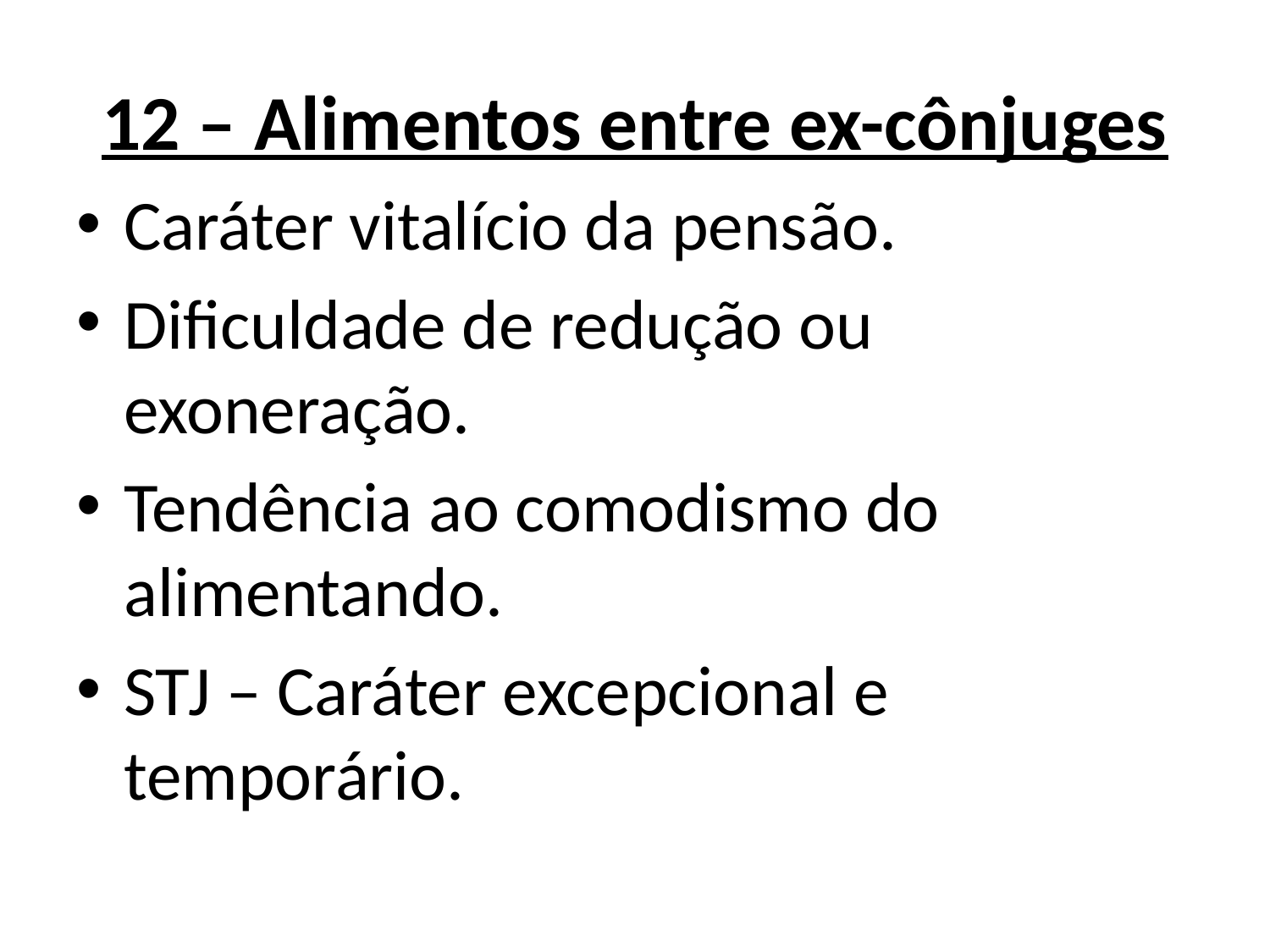

12 – Alimentos entre ex-cônjuges
Caráter vitalício da pensão.
Dificuldade de redução ou exoneração.
Tendência ao comodismo do alimentando.
STJ – Caráter excepcional e temporário.